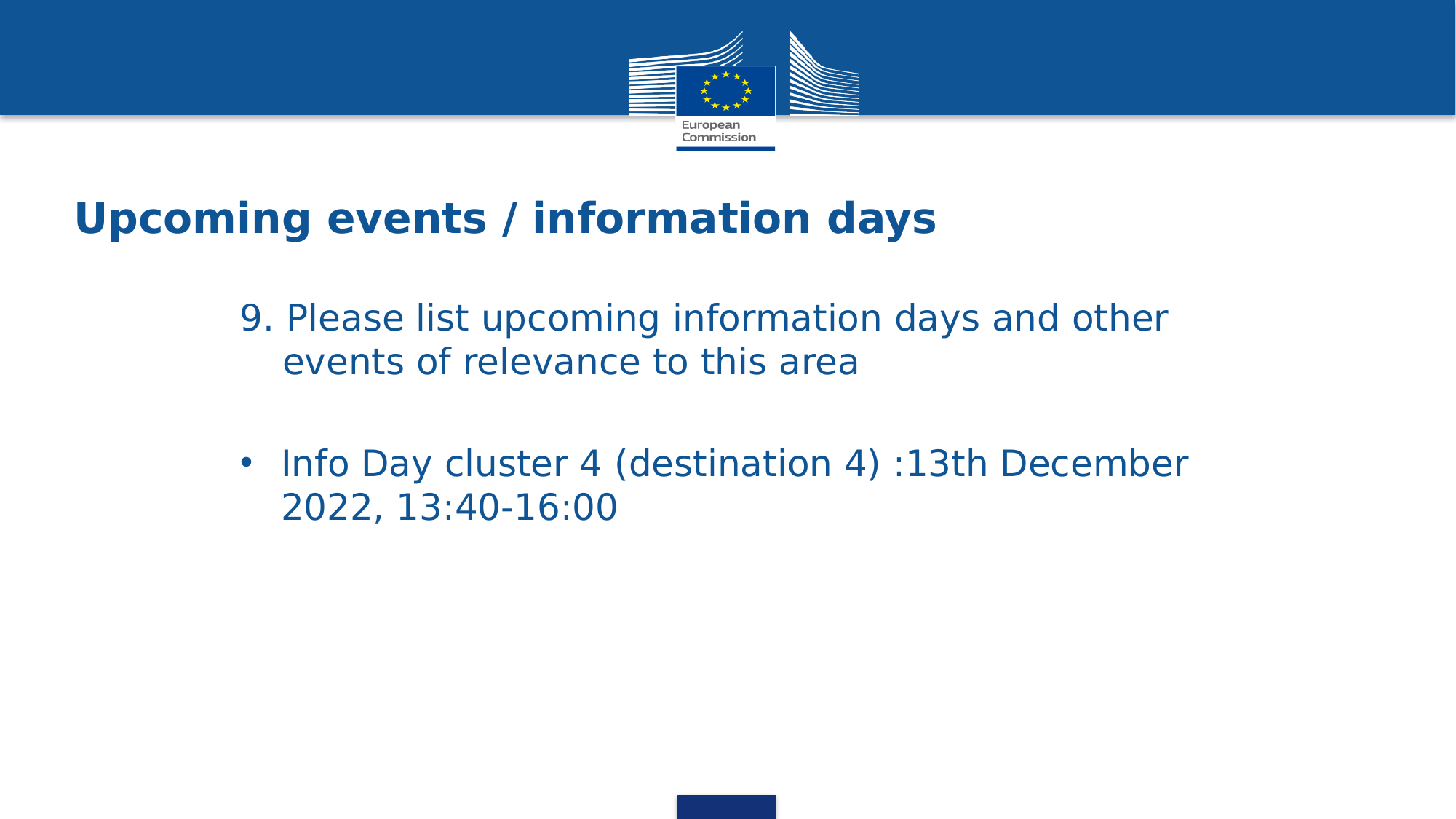

# Upcoming events / information days

9. Please list upcoming information days and other events of relevance to this area

Info Day cluster 4 (destination 4) :13th December 2022, 13:40-16:00